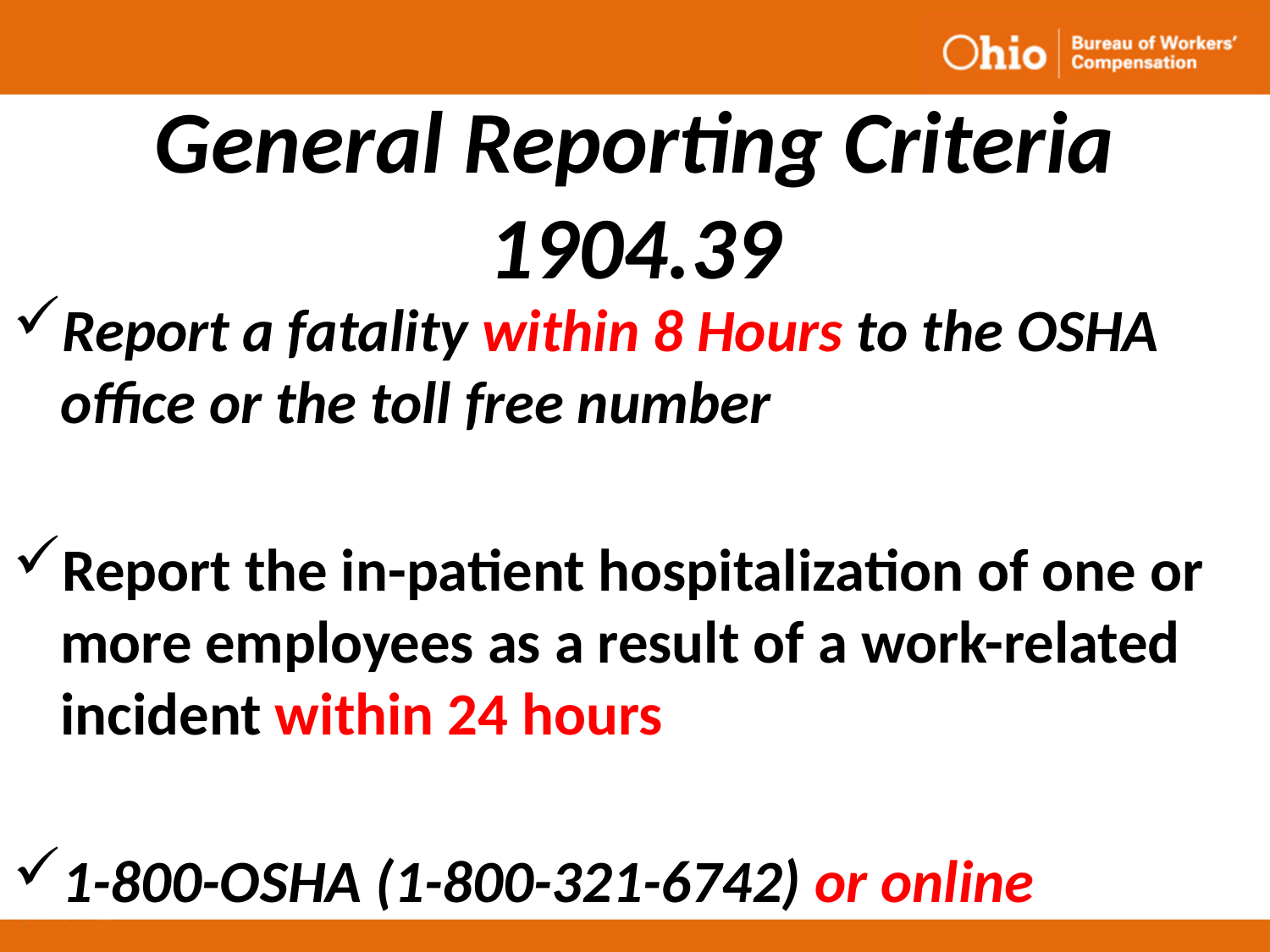

# General Reporting Criteria 1904.39
Report a fatality within 8 Hours to the OSHA office or the toll free number

Report the in-patient hospitalization of one or more employees as a result of a work-related incident within 24 hours

1-800-OSHA (1-800-321-6742) or online